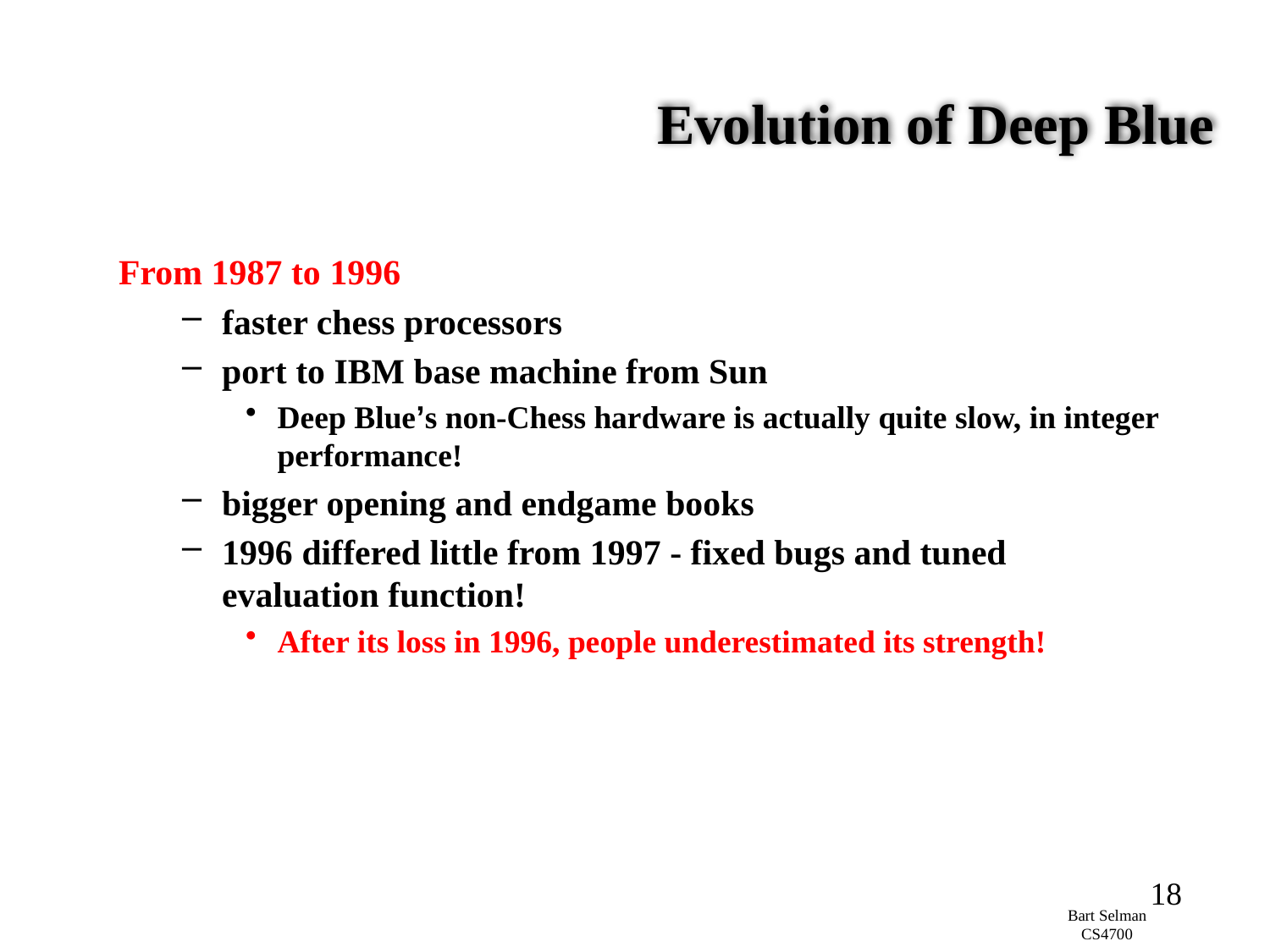

# Evolution of Deep Blue
From 1987 to 1996
faster chess processors
port to IBM base machine from Sun
Deep Blue’s non-Chess hardware is actually quite slow, in integer performance!
bigger opening and endgame books
1996 differed little from 1997 - fixed bugs and tuned evaluation function!
After its loss in 1996, people underestimated its strength!